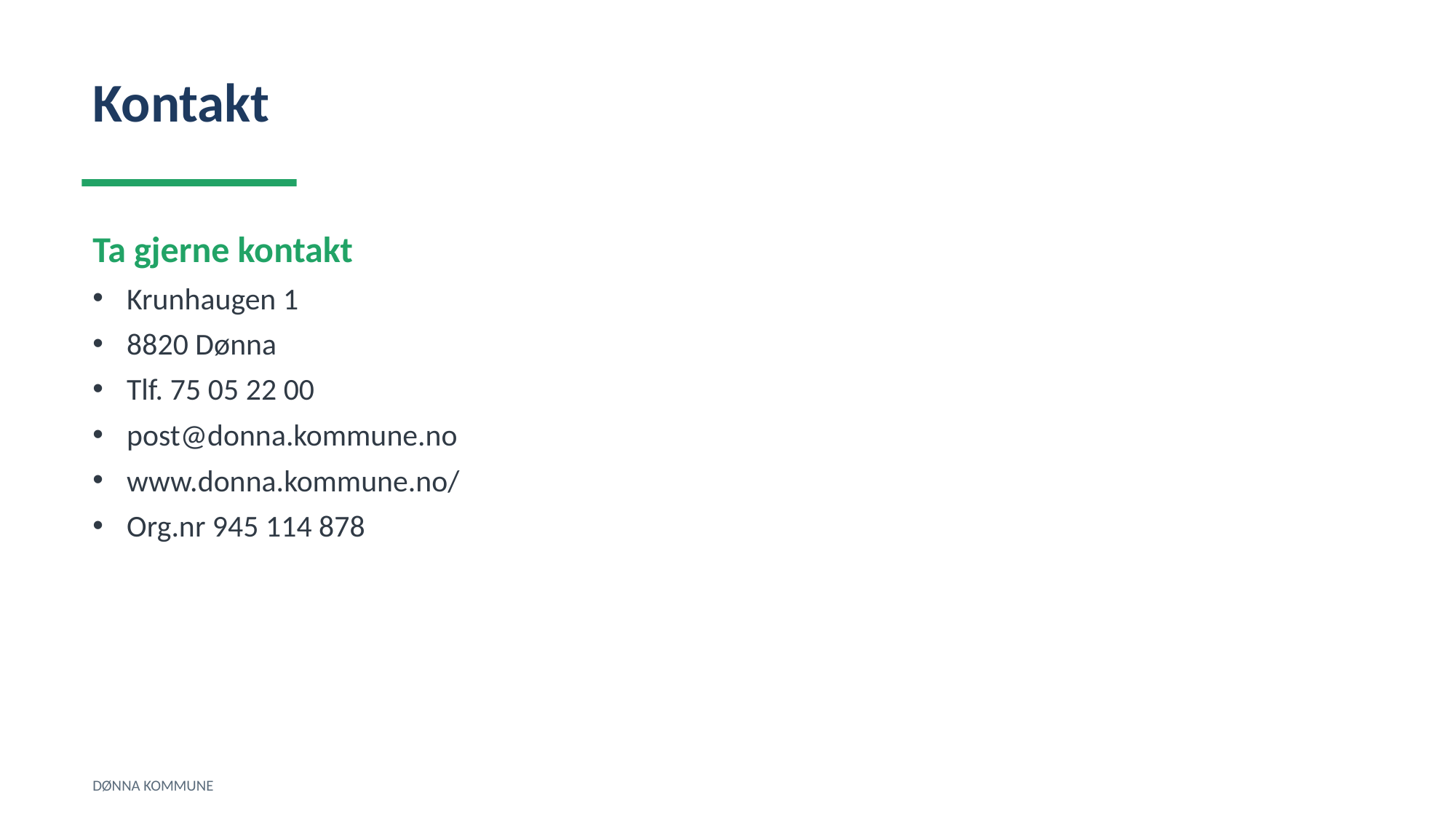

Kontakt

Ta gjerne kontakt
Krunhaugen 1
8820 Dønna
Tlf. 75 05 22 00
post@donna.kommune.no
www.donna.kommune.no/
Org.nr 945 114 878
DØNNA KOMMUNE